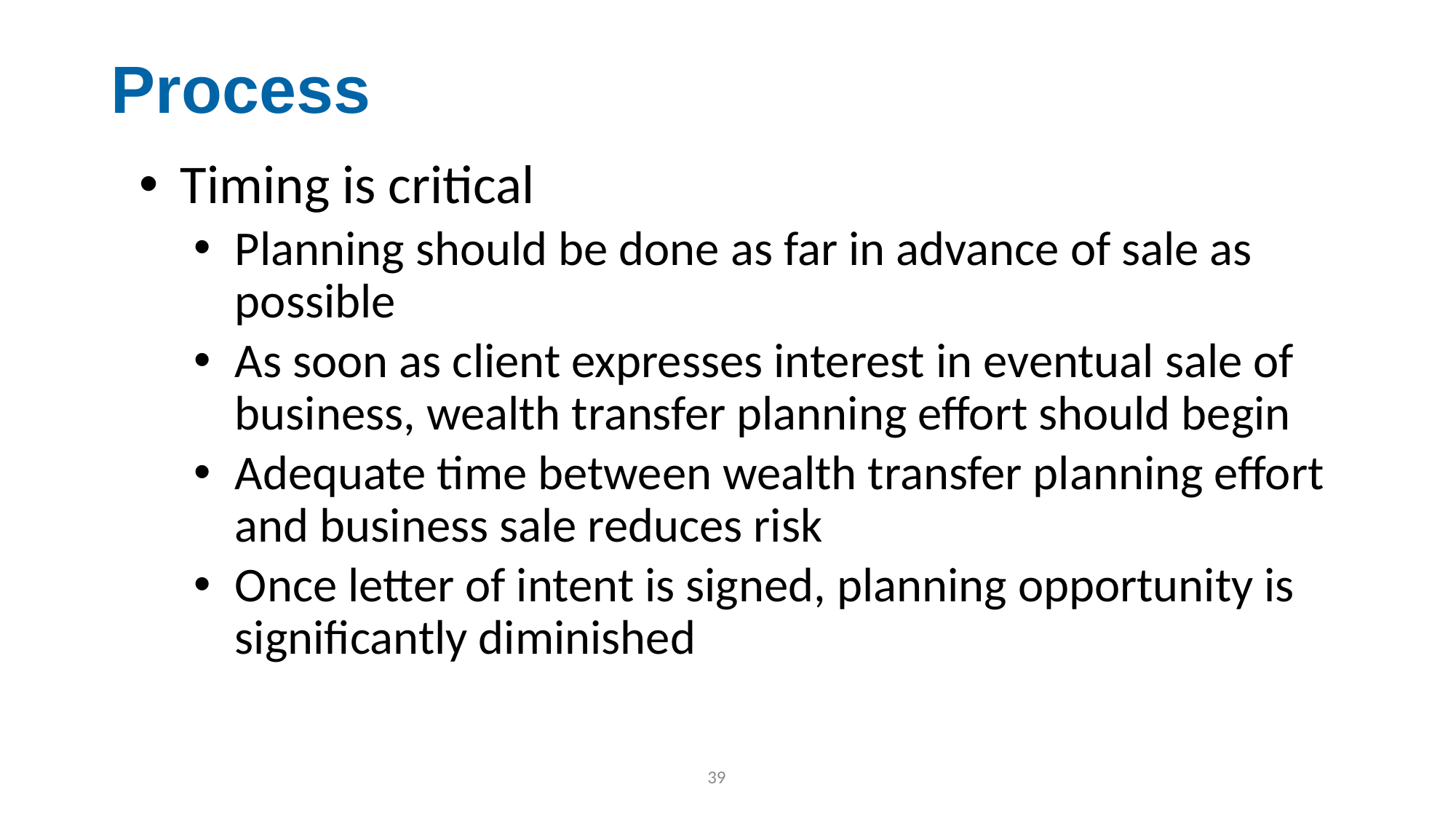

# Process
Timing is critical
Planning should be done as far in advance of sale as possible
As soon as client expresses interest in eventual sale of business, wealth transfer planning effort should begin
Adequate time between wealth transfer planning effort and business sale reduces risk
Once letter of intent is signed, planning opportunity is significantly diminished